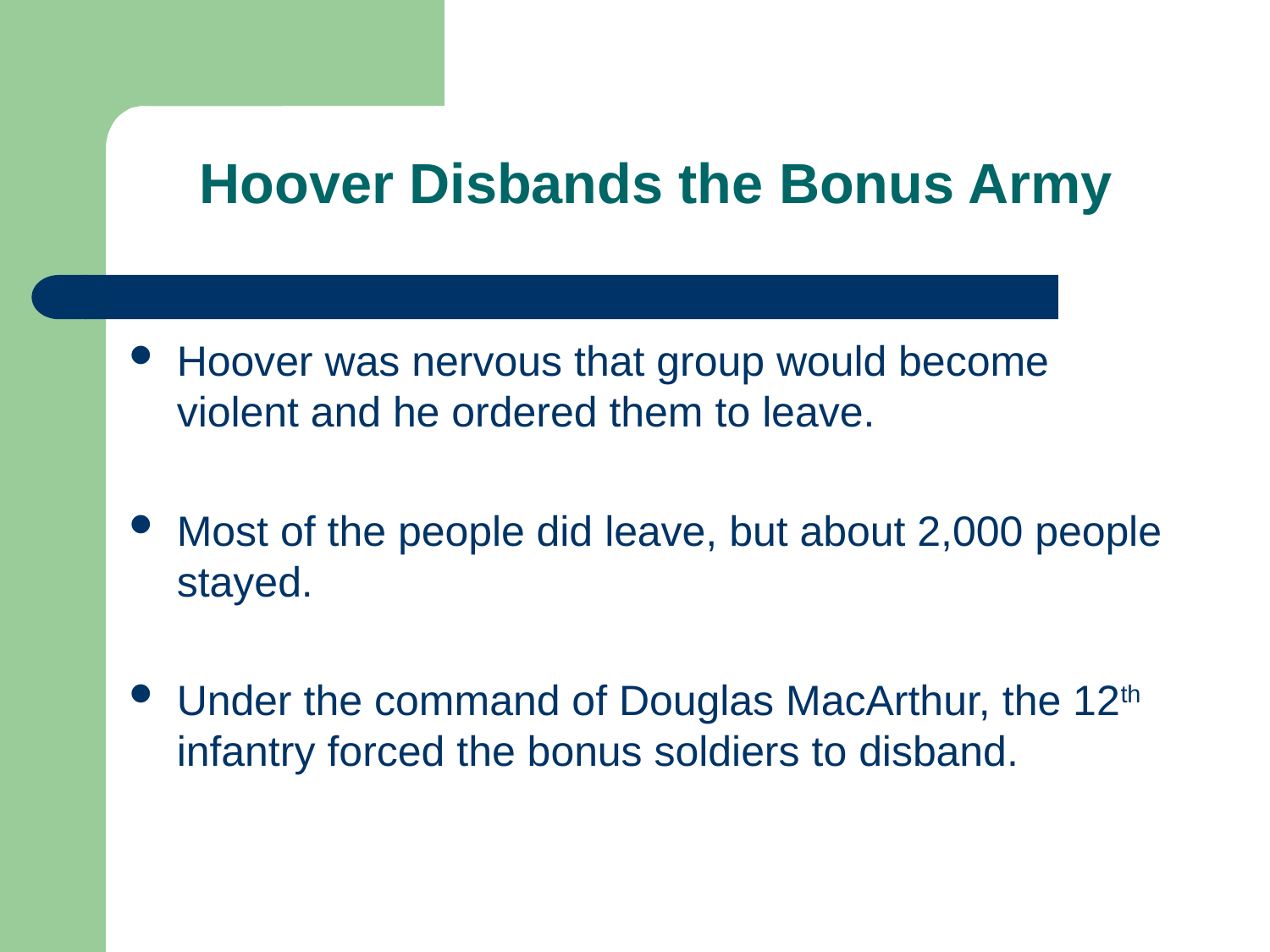

Hoover Disbands the Bonus Army
Hoover was nervous that group would become violent and he ordered them to leave.

Most of the people did leave, but about 2,000 people stayed.

Under the command of Douglas MacArthur, the 12th infantry forced the bonus soldiers to disband.